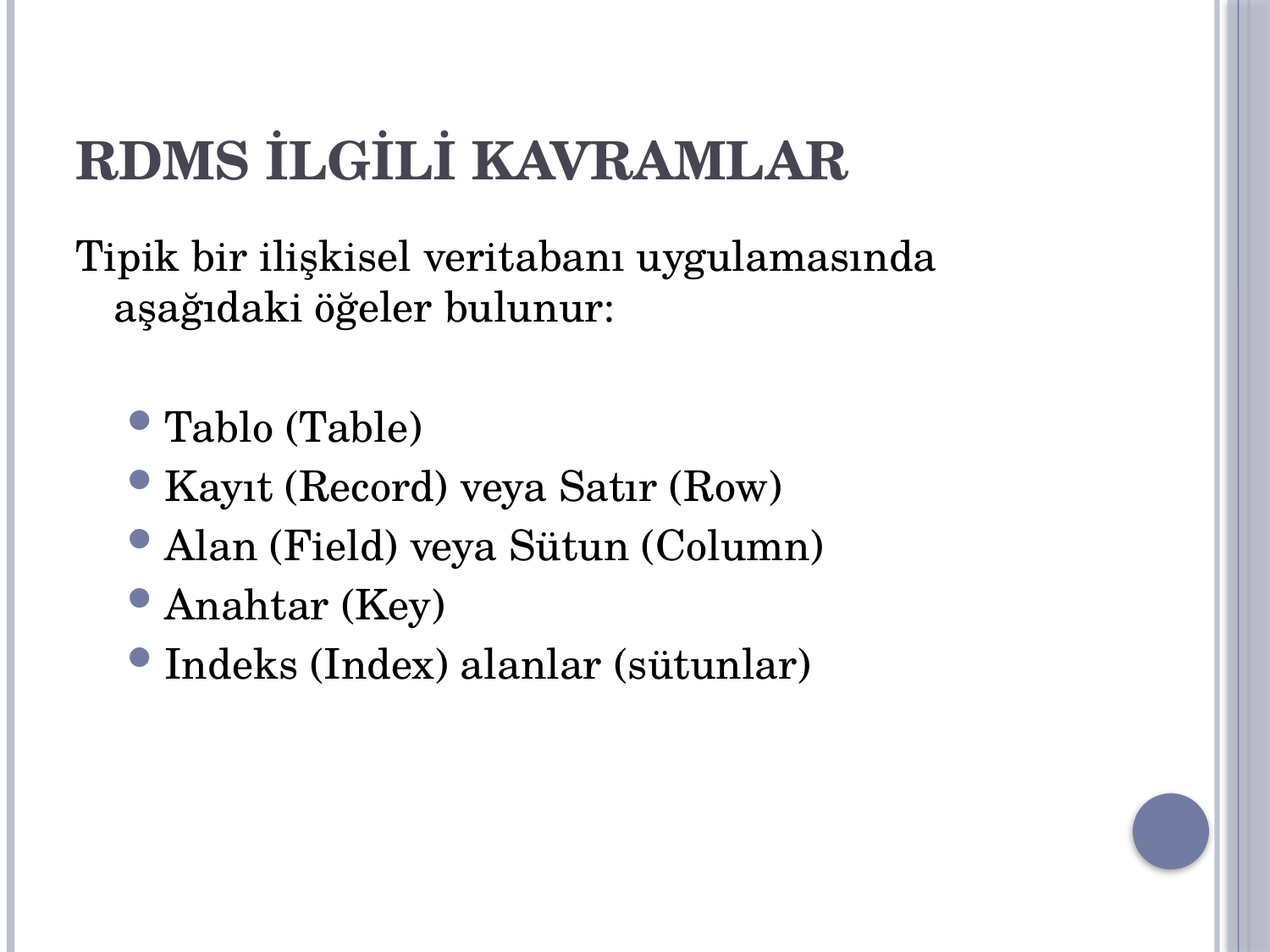

# RDMS İLGİLİ KAVRAMLAR
Tipik bir ilişkisel veritabanı uygulamasında aşağıdaki öğeler bulunur:

Tablo (Table)
Kayıt (Record) veya Satır (Row)
Alan (Field) veya Sütun (Column)
Anahtar (Key)
Indeks (Index) alanlar (sütunlar)